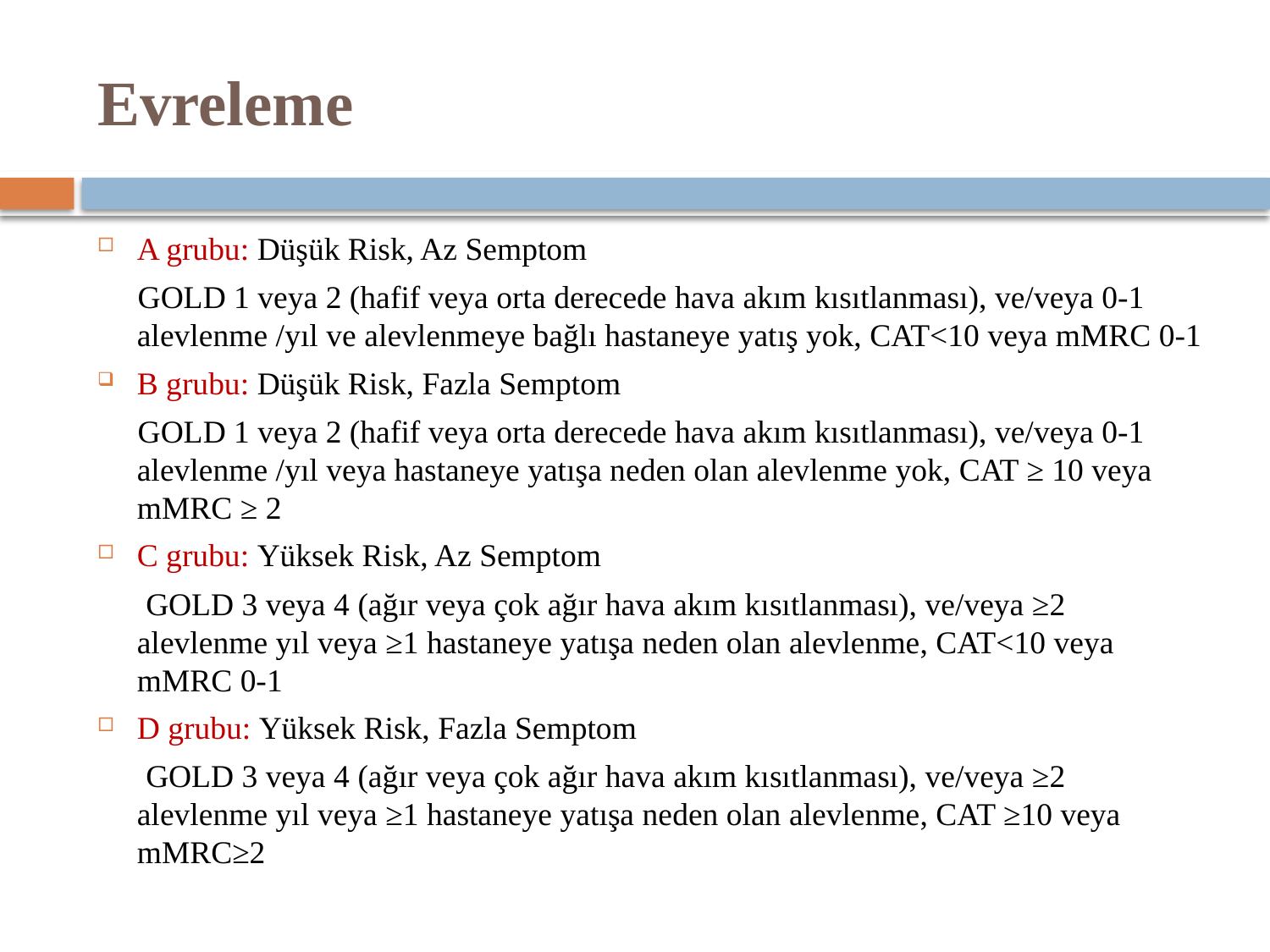

# Evreleme
A grubu: Düşük Risk, Az Semptom
     GOLD 1 veya 2 (hafif veya orta derecede hava akım kısıtlanması), ve/veya 0-1 alevlenme /yıl ve alevlenmeye bağlı hastaneye yatış yok, CAT<10 veya mMRC 0-1
B grubu: Düşük Risk, Fazla Semptom
     GOLD 1 veya 2 (hafif veya orta derecede hava akım kısıtlanması), ve/veya 0-1 alevlenme /yıl veya hastaneye yatışa neden olan alevlenme yok, CAT ≥ 10 veya mMRC ≥ 2
C grubu: Yüksek Risk, Az Semptom
      GOLD 3 veya 4 (ağır veya çok ağır hava akım kısıtlanması), ve/veya ≥2 alevlenme yıl veya ≥1 hastaneye yatışa neden olan alevlenme, CAT<10 veya mMRC 0-1
D grubu: Yüksek Risk, Fazla Semptom
      GOLD 3 veya 4 (ağır veya çok ağır hava akım kısıtlanması), ve/veya ≥2 alevlenme yıl veya ≥1 hastaneye yatışa neden olan alevlenme, CAT ≥10 veya mMRC≥2